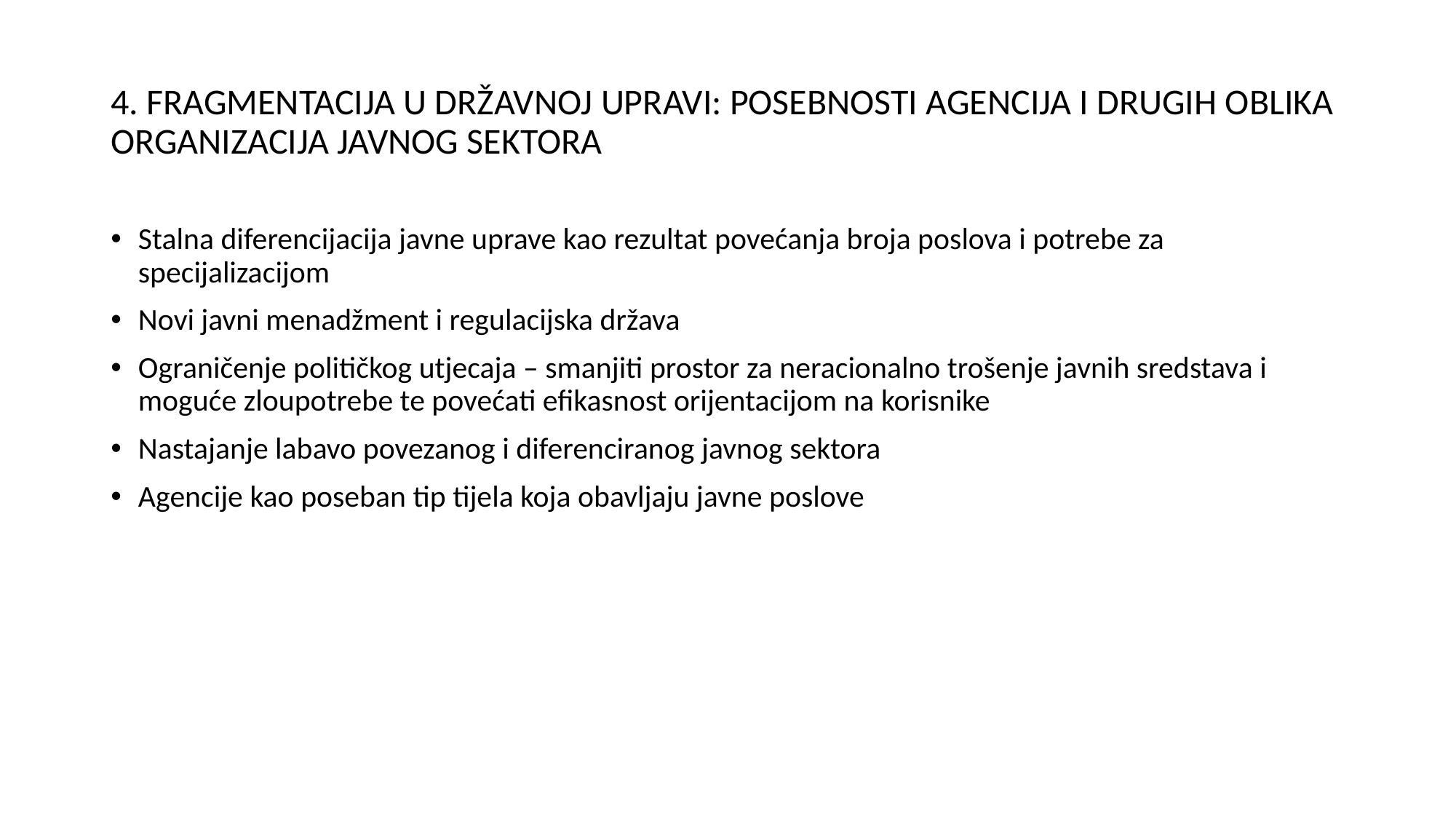

# 4. FRAGMENTACIJA U DRŽAVNOJ UPRAVI: POSEBNOSTI AGENCIJA I DRUGIH OBLIKA ORGANIZACIJA JAVNOG SEKTORA
Stalna diferencijacija javne uprave kao rezultat povećanja broja poslova i potrebe za specijalizacijom
Novi javni menadžment i regulacijska država
Ograničenje političkog utjecaja – smanjiti prostor za neracionalno trošenje javnih sredstava i moguće zloupotrebe te povećati efikasnost orijentacijom na korisnike
Nastajanje labavo povezanog i diferenciranog javnog sektora
Agencije kao poseban tip tijela koja obavljaju javne poslove